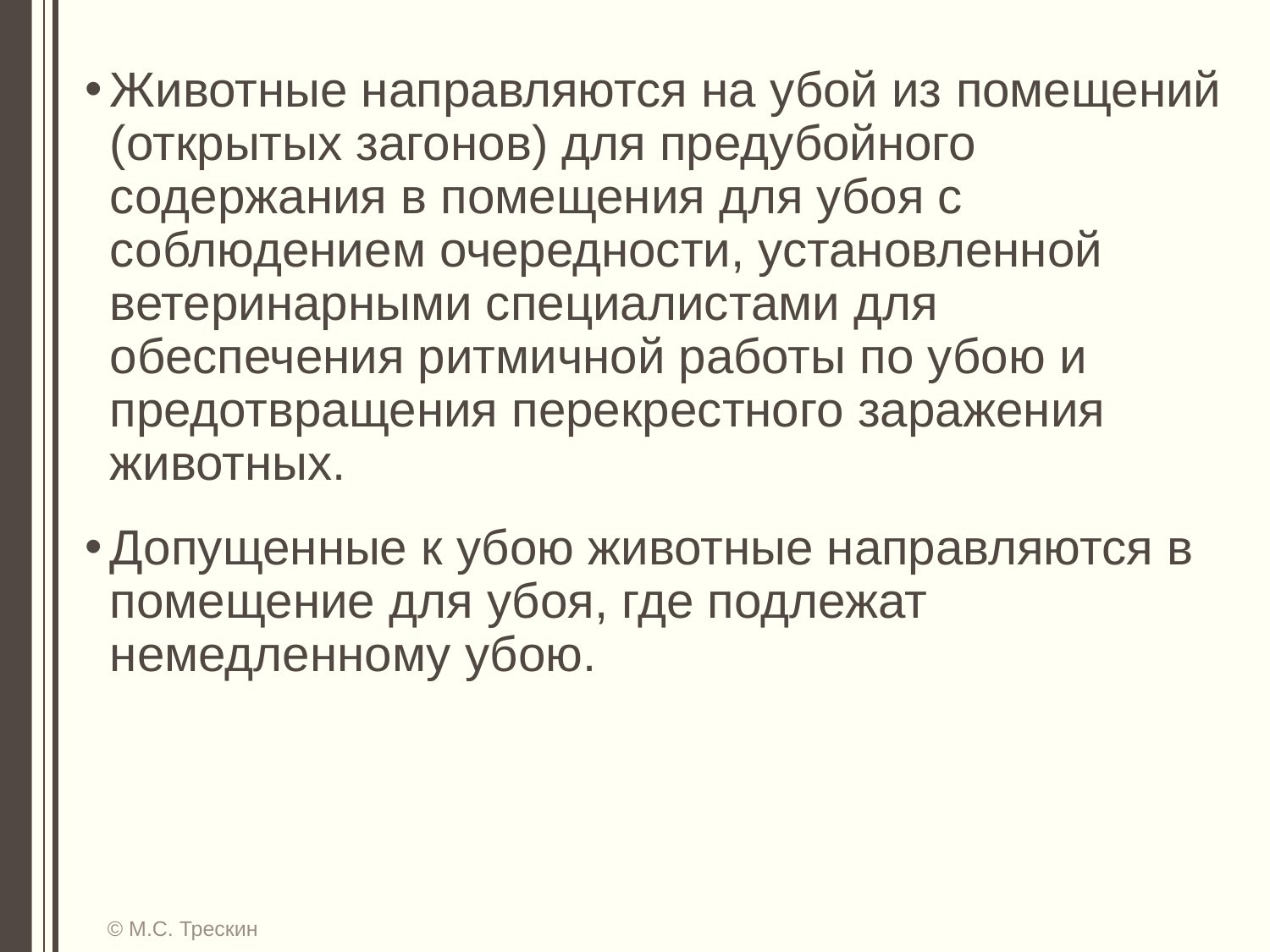

Животные направляются на убой из помещений (открытых загонов) для предубойного содержания в помещения для убоя с соблюдением очередности, установленной ветеринарными специалистами для обеспечения ритмичной работы по убою и предотвращения перекрестного заражения животных.
Допущенные к убою животные направляются в помещение для убоя, где подлежат немедленному убою.

© М.С. Трескин